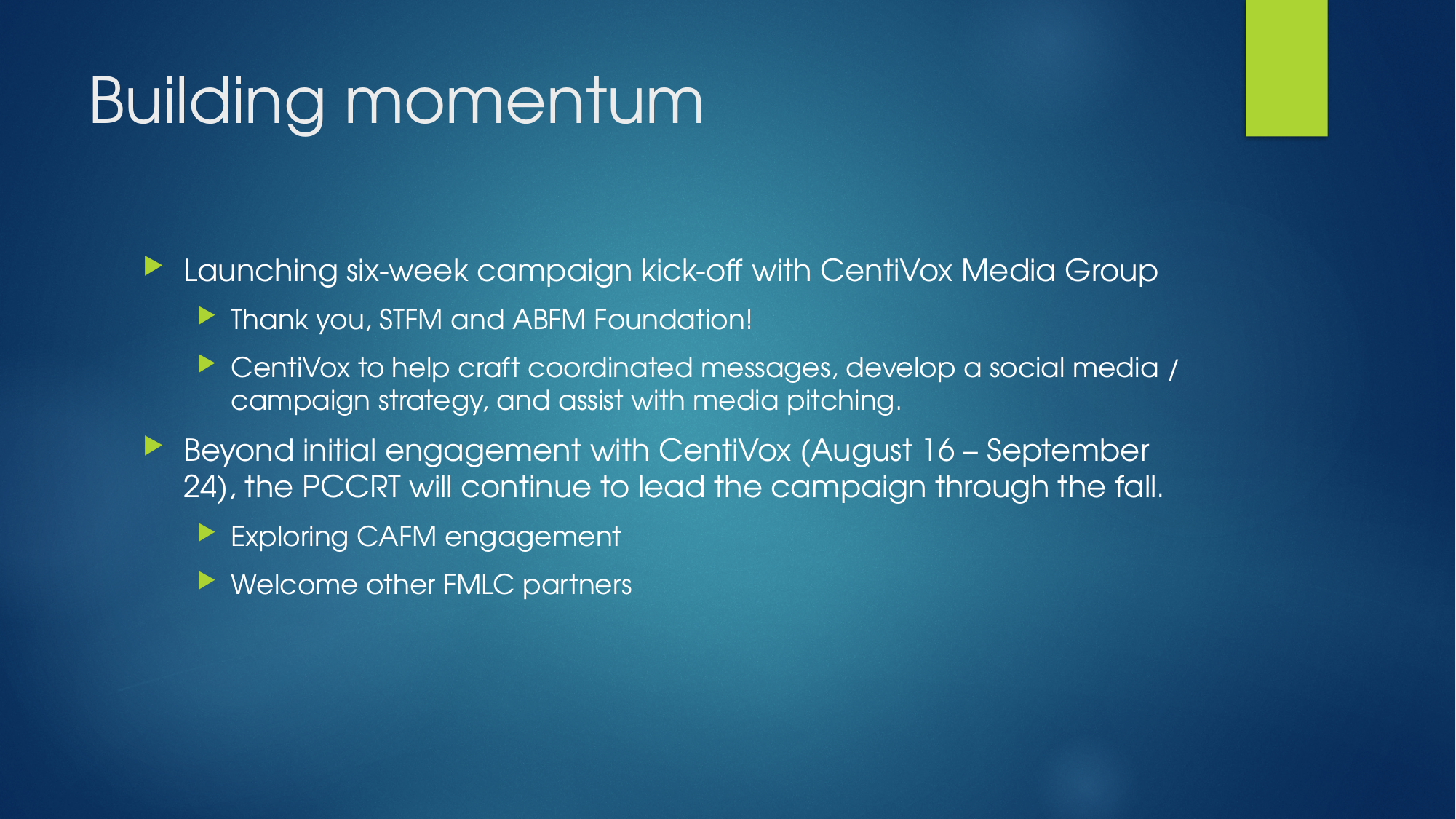

# Building momentum
Launching six-week campaign kick-off with CentiVox Media Group
Thank you, STFM and ABFM Foundation!
CentiVox to help craft coordinated messages, develop a social media / campaign strategy, and assist with media pitching.
Beyond initial engagement with CentiVox (August 16 – September 24), the PCCRT will continue to lead the campaign through the fall.
Exploring CAFM engagement
Welcome other FMLC partners